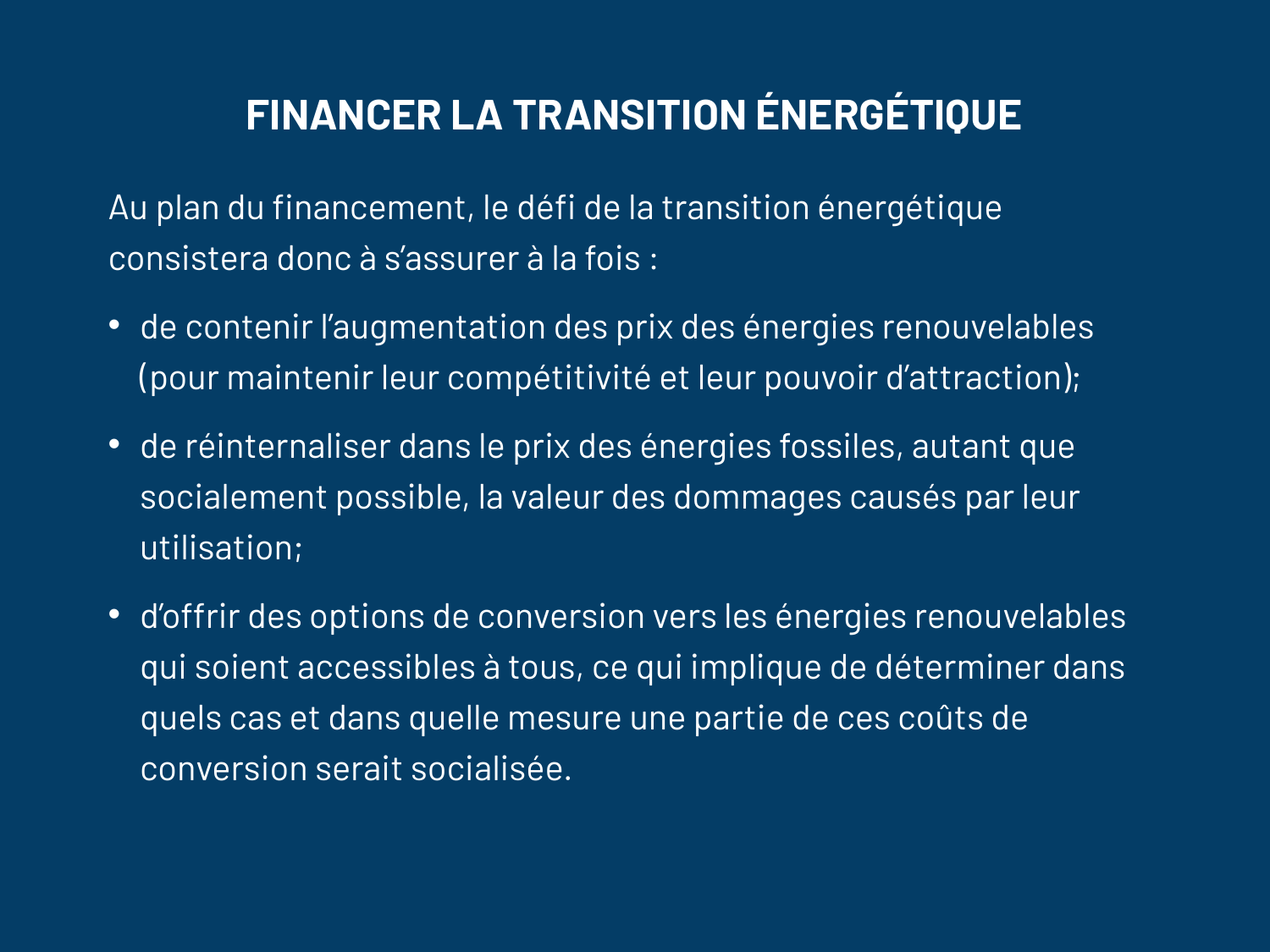

# Financer la transition énergétique
Au plan du financement, le défi de la transition énergétique consistera donc à s’assurer à la fois :
de contenir l’augmentation des prix des énergies renouvelables (pour maintenir leur compétitivité et leur pouvoir d’attraction);
de réinternaliser dans le prix des énergies fossiles, autant que socialement possible, la valeur des dommages causés par leur utilisation;
d’offrir des options de conversion vers les énergies renouvelables qui soient accessibles à tous, ce qui implique de déterminer dans quels cas et dans quelle mesure une partie de ces coûts de conversion serait socialisée.